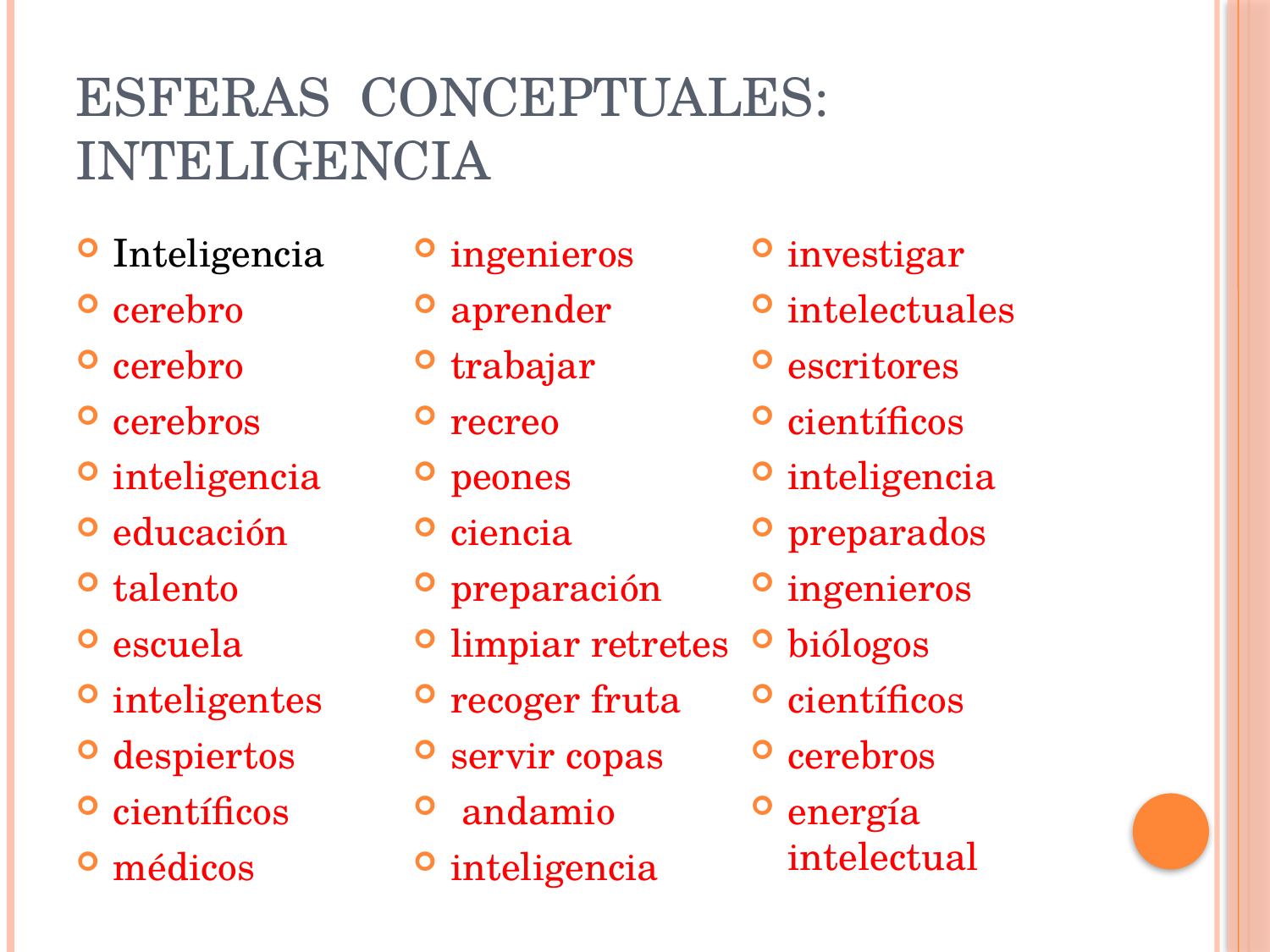

# Esferas  conceptuales: inteligencia
Inteligencia
cerebro
cerebro
cerebros
inteligencia
educación
talento
escuela
inteligentes
despiertos
científicos
médicos
ingenieros
aprender
trabajar
recreo
peones
ciencia
preparación
limpiar retretes
recoger fruta
servir copas
 andamio
inteligencia
investigar
intelectuales
escritores
científicos
inteligencia
preparados
ingenieros
biólogos
científicos
cerebros
energía intelectual